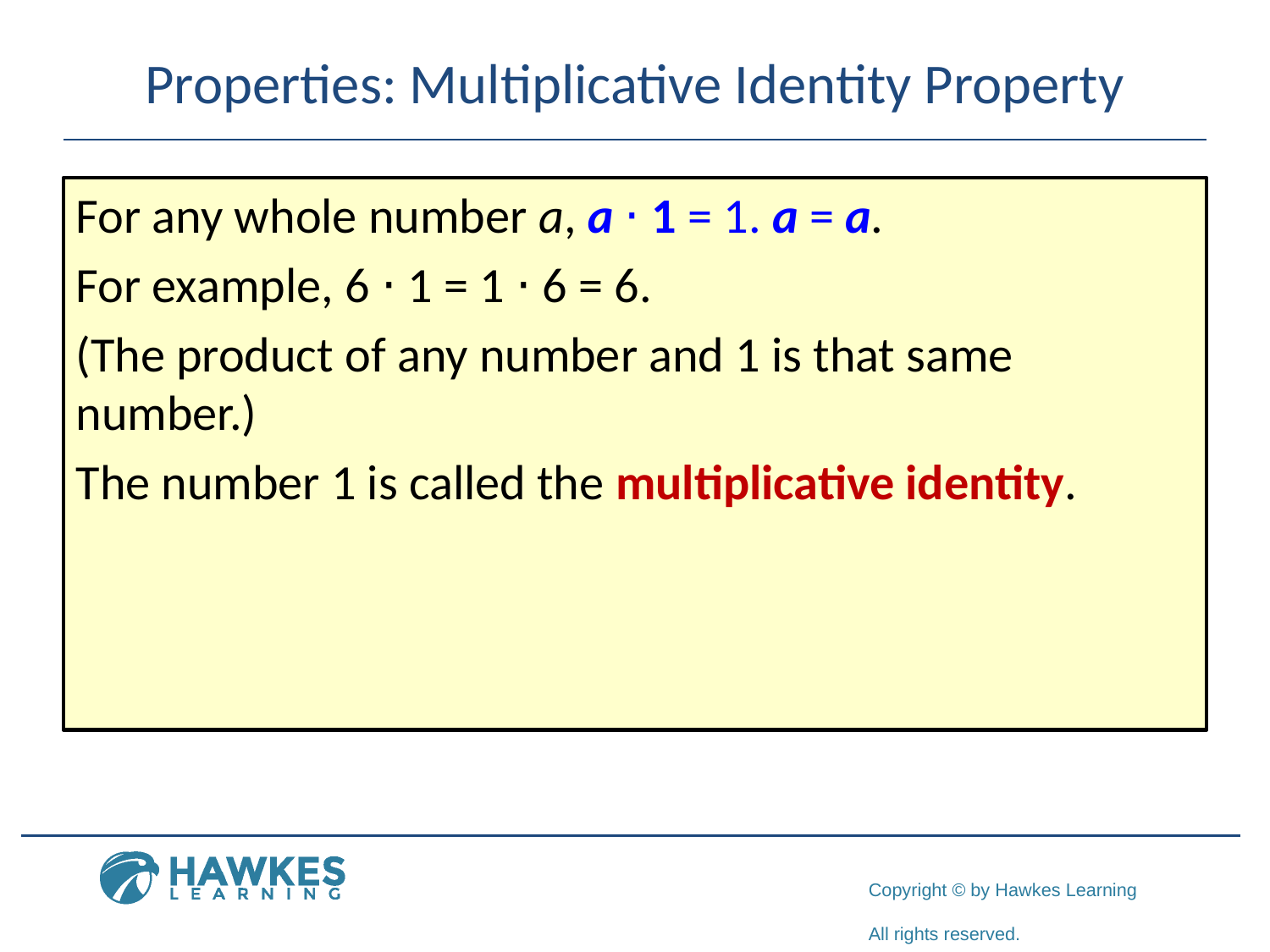

# Properties: Multiplicative Identity Property
For any whole number a, a ⋅ 1 = 1. a = a.
For example, 6 ⋅ 1 = 1 ⋅ 6 = 6.
(The product of any number and 1 is that same number.)
The number 1 is called the multiplicative identity.